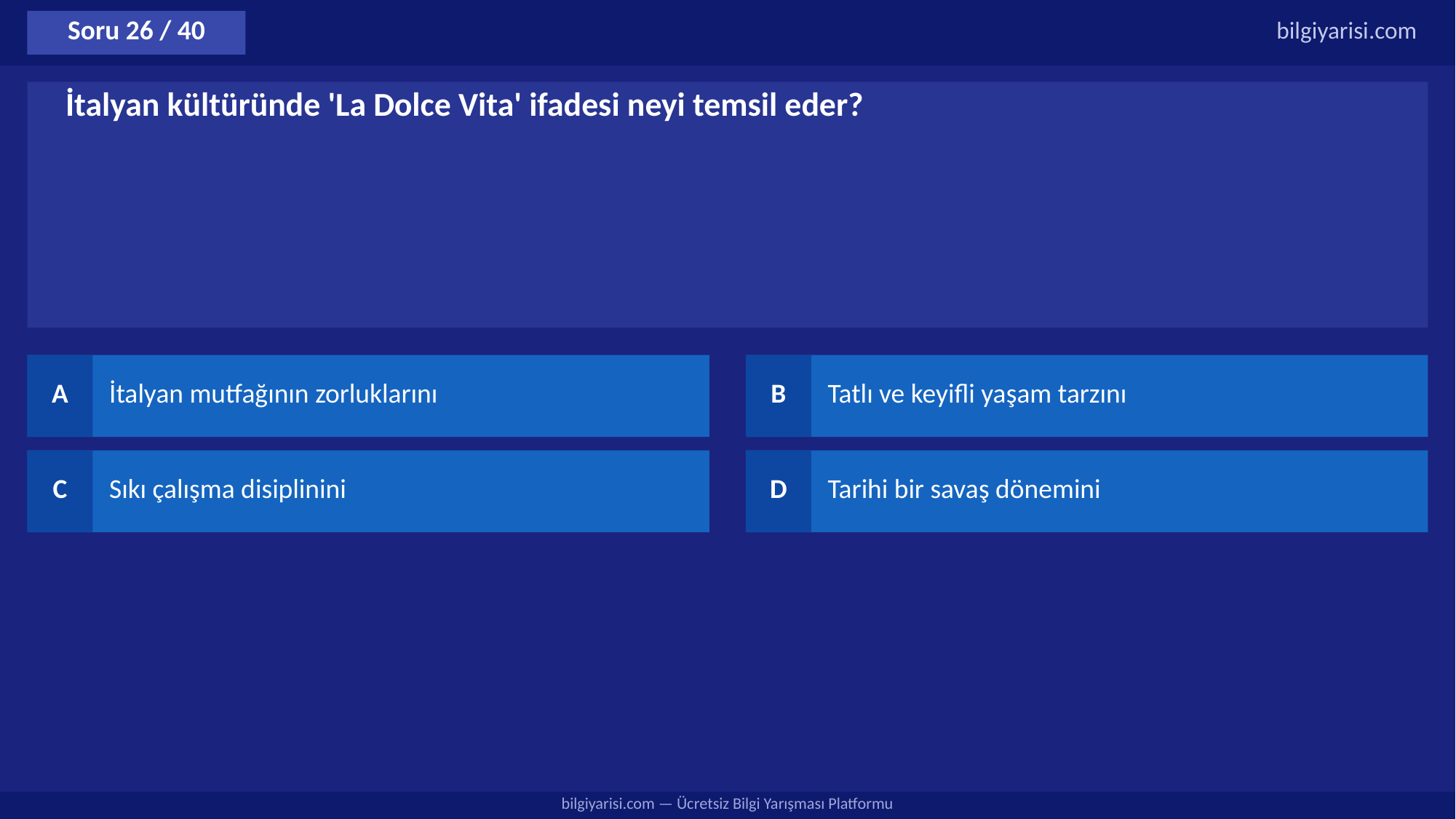

Soru 26 / 40
bilgiyarisi.com

İtalyan kültüründe 'La Dolce Vita' ifadesi neyi temsil eder?

A
İtalyan mutfağının zorluklarını

B
Tatlı ve keyifli yaşam tarzını

C
Sıkı çalışma disiplinini

D
Tarihi bir savaş dönemini
bilgiyarisi.com — Ücretsiz Bilgi Yarışması Platformu